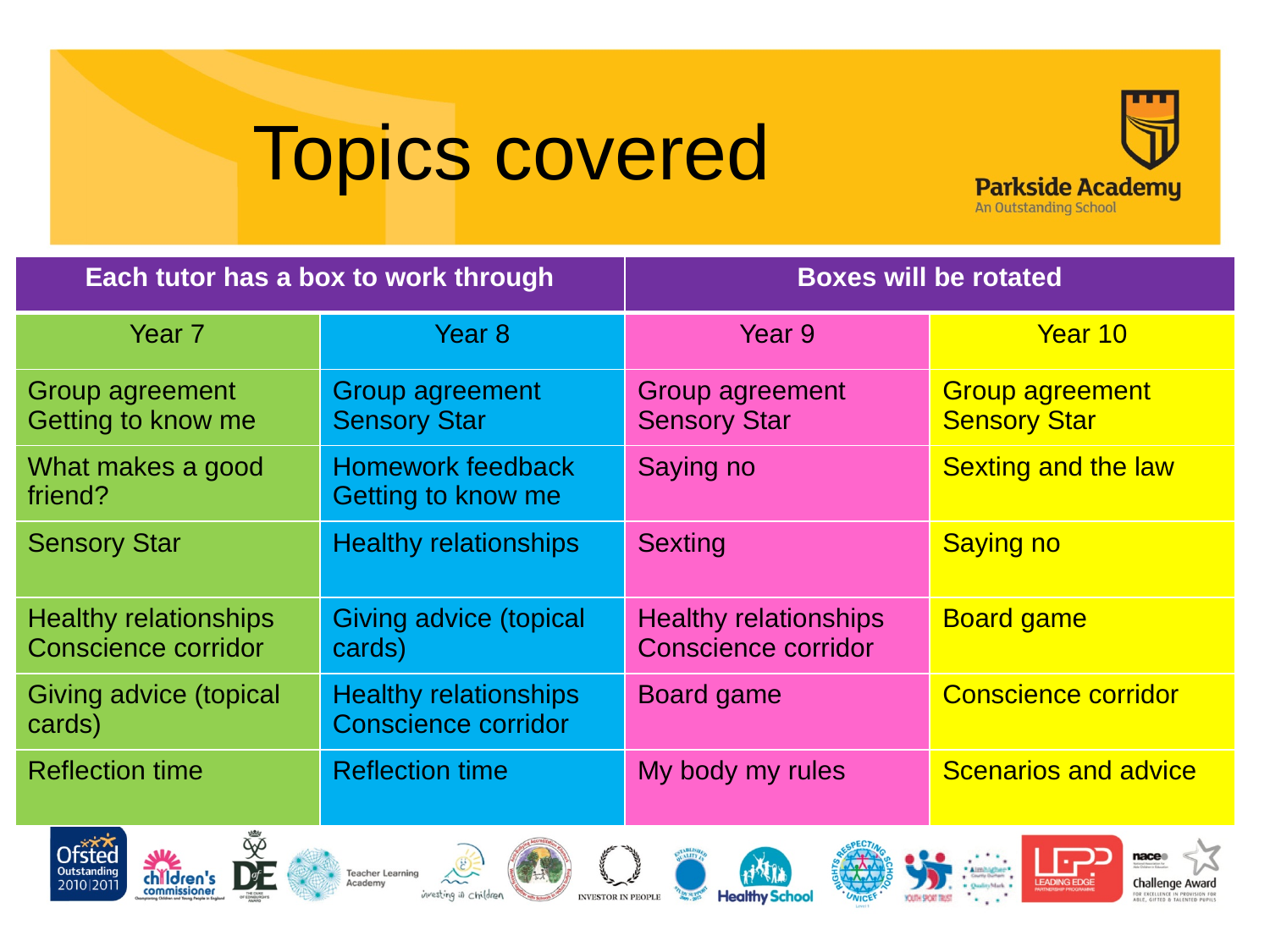

# Topics covered
| Each tutor has a box to work through |  | Boxes will be rotated |  |
| --- | --- | --- | --- |
| Year 7 | Year 8 | Year 9 | Year 10 |
| Group agreement Getting to know me | Group agreement Sensory Star | Group agreement Sensory Star | Group agreement Sensory Star |
| What makes a good friend? | Homework feedback Getting to know me | Saying no | Sexting and the law |
| Sensory Star | Healthy relationships | Sexting | Saying no |
| Healthy relationships Conscience corridor | Giving advice (topical cards) | Healthy relationships Conscience corridor | Board game |
| Giving advice (topical cards) | Healthy relationships Conscience corridor | Board game | Conscience corridor |
| Reflection time | Reflection time | My body my rules | Scenarios and advice |